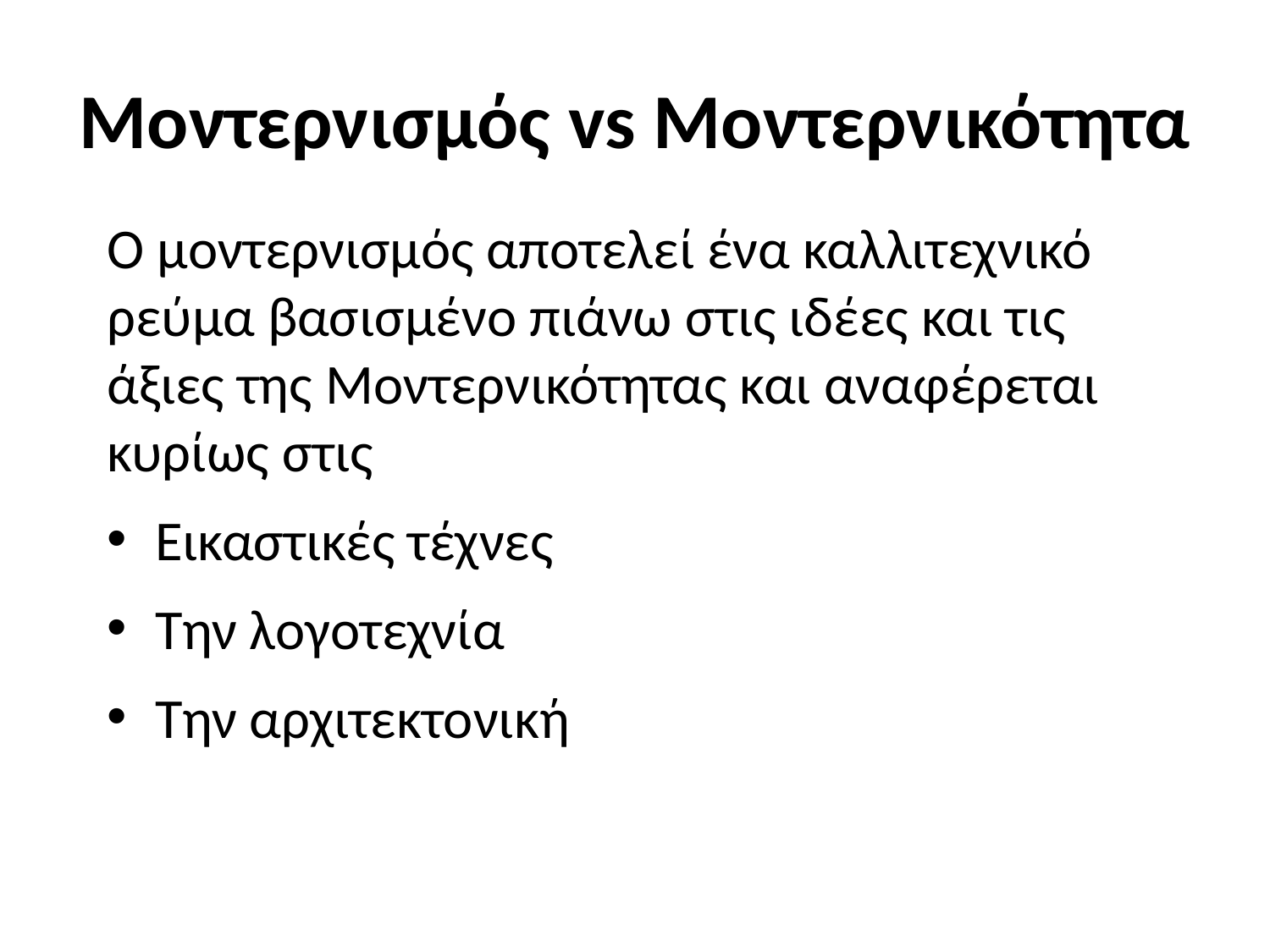

# Μοντερνισμός vs Μοντερνικότητα
Ο μοντερνισμός αποτελεί ένα καλλιτεχνικό ρεύμα βασισμένο πιάνω στις ιδέες και τις άξιες της Μοντερνικότητας και αναφέρεται κυρίως στις
Εικαστικές τέχνες
Την λογοτεχνία
Την αρχιτεκτονική